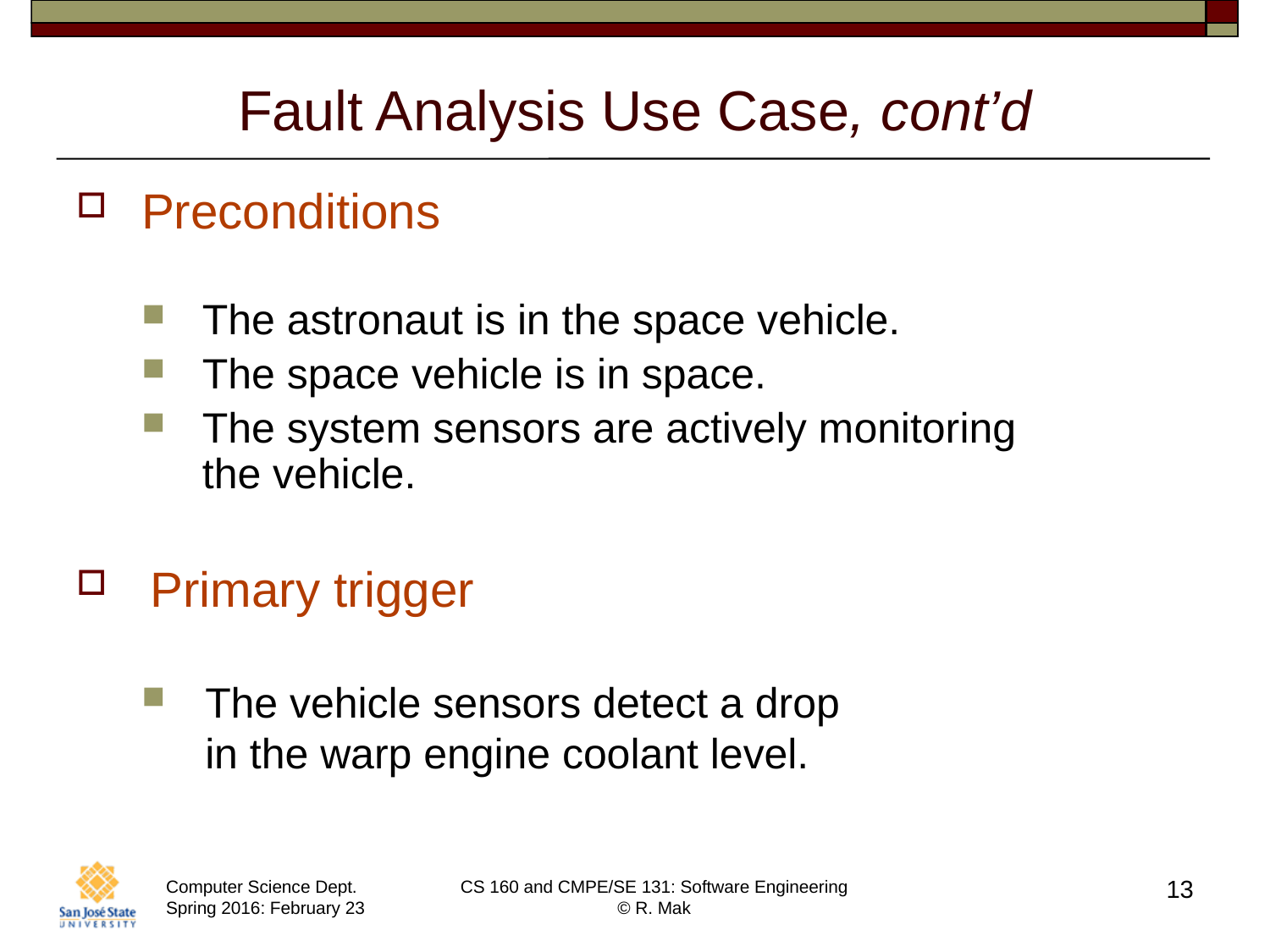

# Fault Analysis Use Case, cont’d
Preconditions

The astronaut is in the space vehicle.
The space vehicle is in space.
The system sensors are actively monitoring
the vehicle.

Primary trigger

The vehicle sensors detect a drop
in the warp engine coolant level.
13